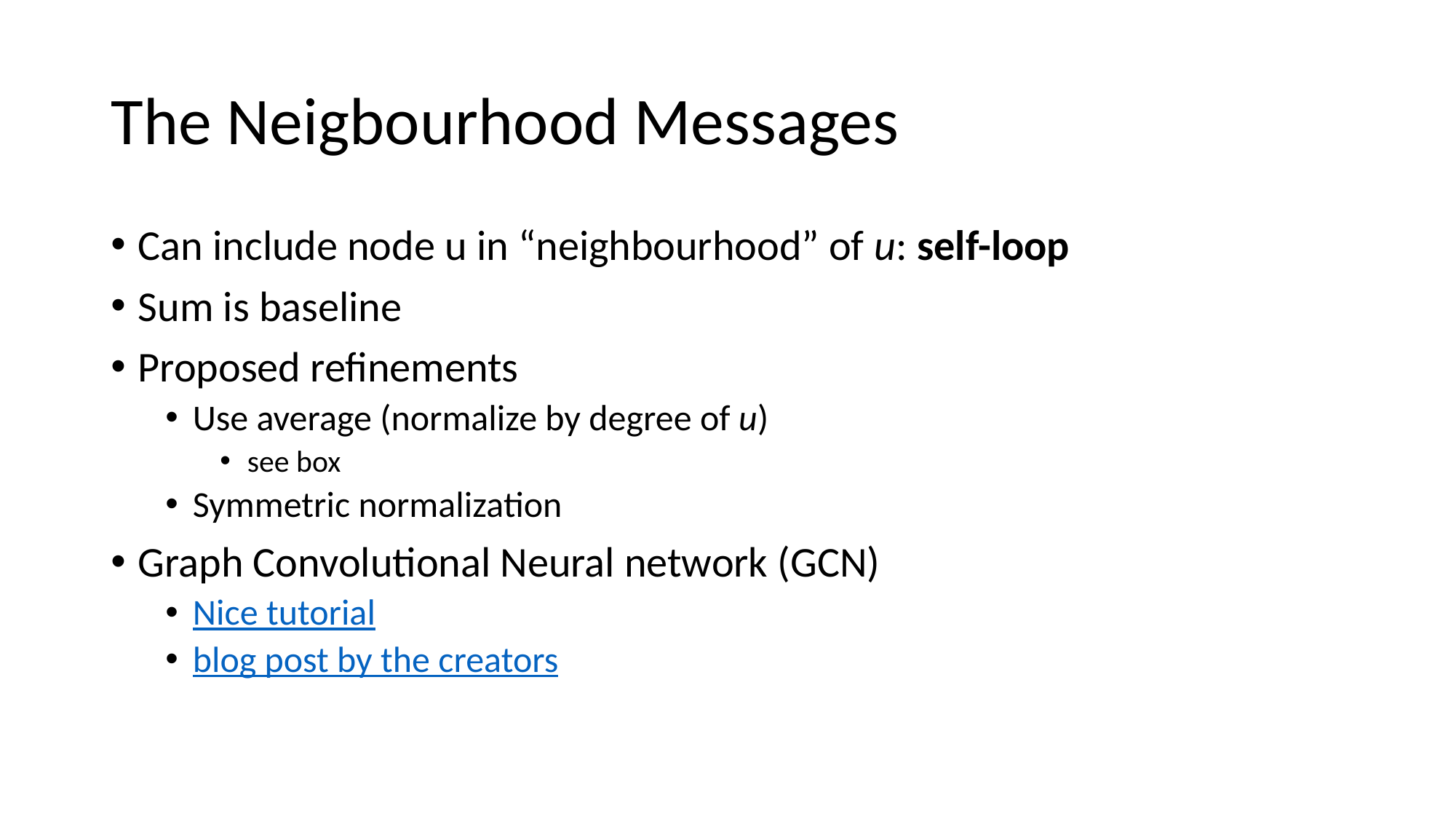

# The Neigbourhood Messages
Can include node u in “neighbourhood” of u: self-loop
Sum is baseline
Proposed refinements
Use average (normalize by degree of u)
see box
Symmetric normalization
Graph Convolutional Neural network (GCN)
Nice tutorial
blog post by the creators